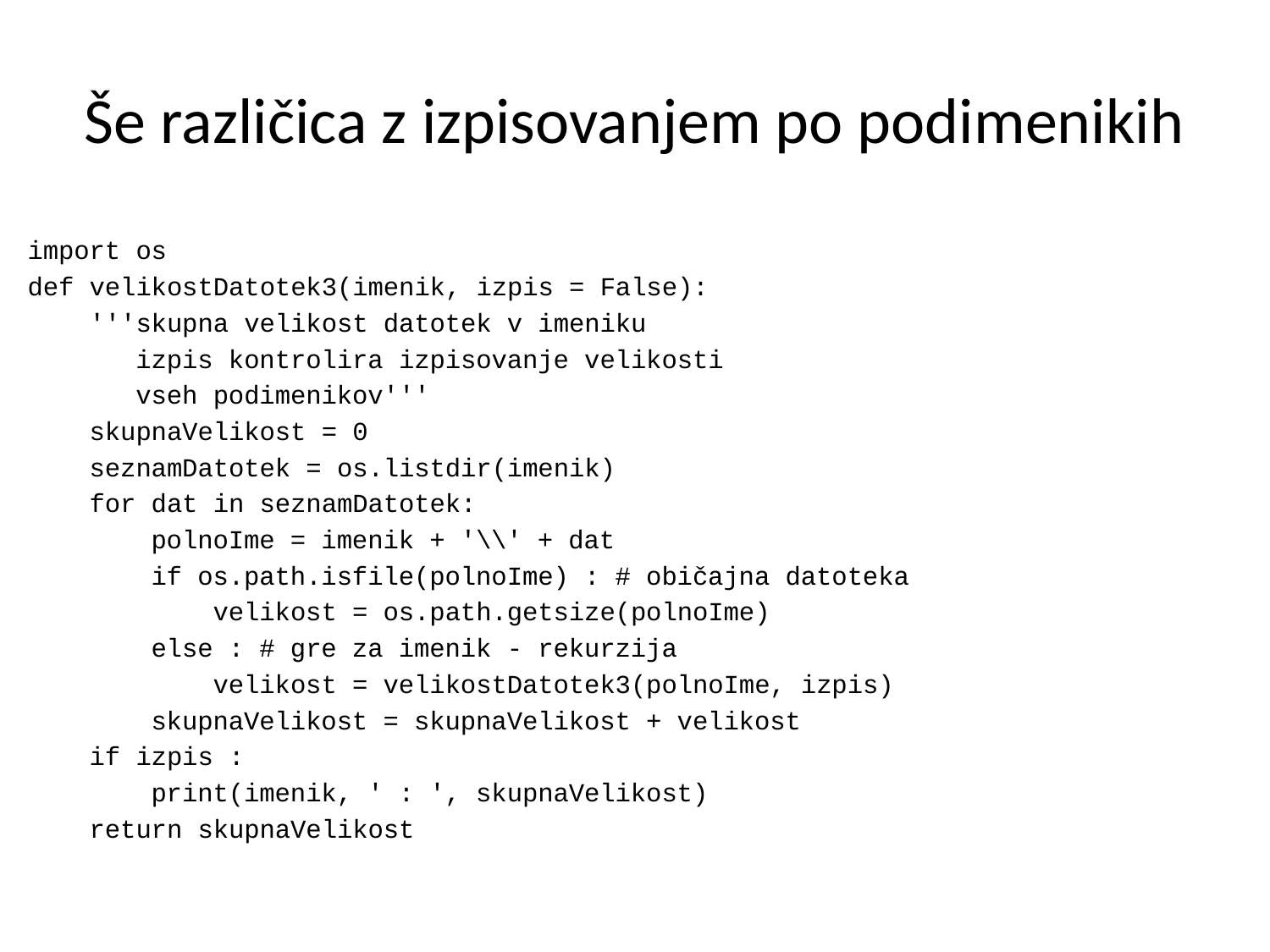

# Še različica z izpisovanjem po podimenikih
import os
def velikostDatotek3(imenik, izpis = False):
    '''skupna velikost datotek v imeniku
       izpis kontrolira izpisovanje velikosti
       vseh podimenikov'''
    skupnaVelikost = 0
    seznamDatotek = os.listdir(imenik)
    for dat in seznamDatotek:
        polnoIme = imenik + '\\' + dat
        if os.path.isfile(polnoIme) : # običajna datoteka
            velikost = os.path.getsize(polnoIme)
        else : # gre za imenik - rekurzija
            velikost = velikostDatotek3(polnoIme, izpis)
        skupnaVelikost = skupnaVelikost + velikost
    if izpis :
        print(imenik, ' : ', skupnaVelikost)
    return skupnaVelikost